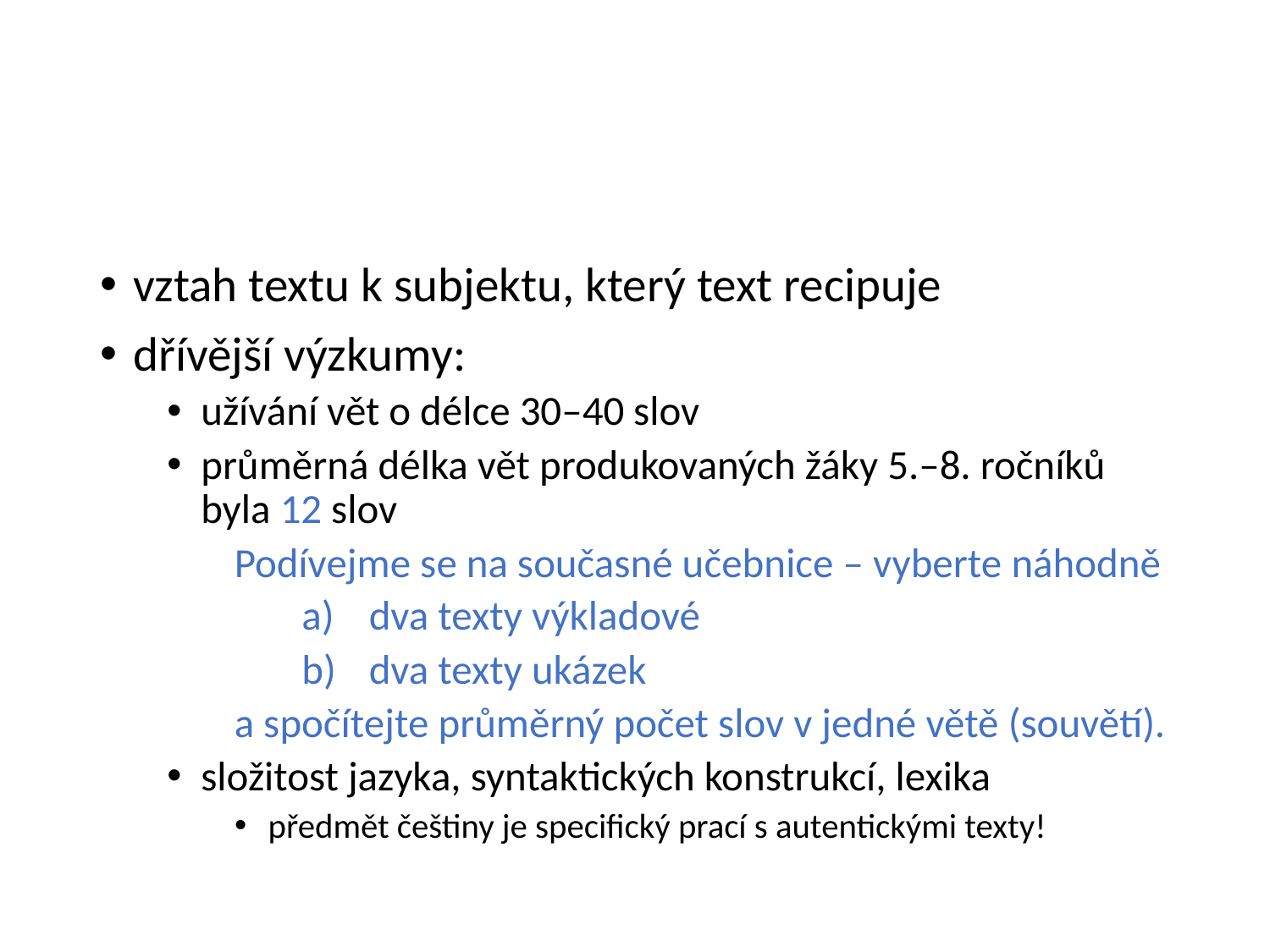

#
vztah textu k subjektu, který text recipuje
dřívější výzkumy:
užívání vět o délce 30–40 slov
průměrná délka vět produkovaných žáky 5.–8. ročníků byla 12 slov
Podívejme se na současné učebnice – vyberte náhodně
dva texty výkladové
dva texty ukázek
a spočítejte průměrný počet slov v jedné větě (souvětí).
složitost jazyka, syntaktických konstrukcí, lexika
předmět češtiny je specifický prací s autentickými texty!